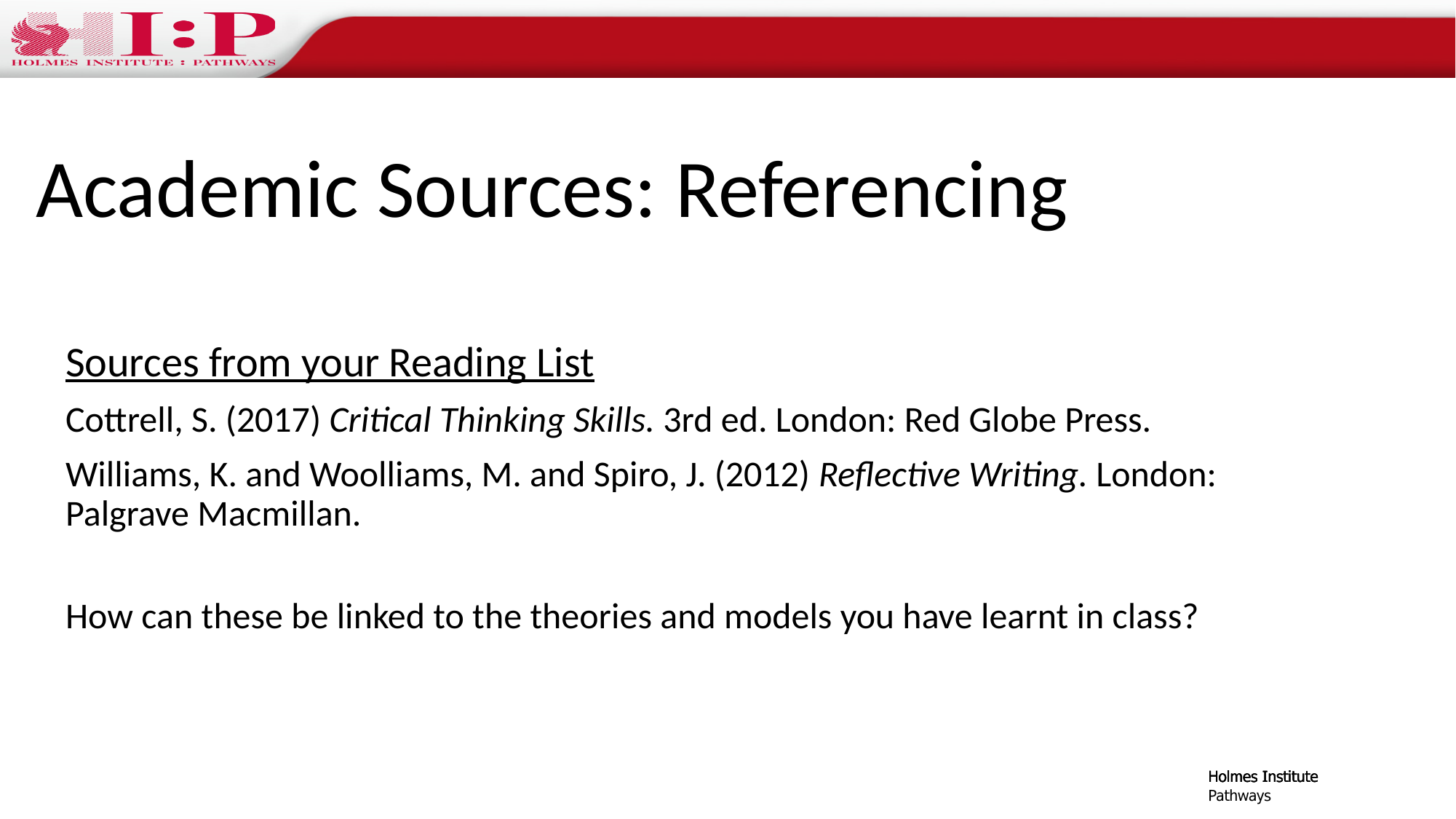

# Academic Sources: Referencing
Sources from your Reading List
Cottrell, S. (2017) Critical Thinking Skills. 3rd ed. London: Red Globe Press.
Williams, K. and Woolliams, M. and Spiro, J. (2012) Reflective Writing. London: Palgrave Macmillan.

How can these be linked to the theories and models you have learnt in class?